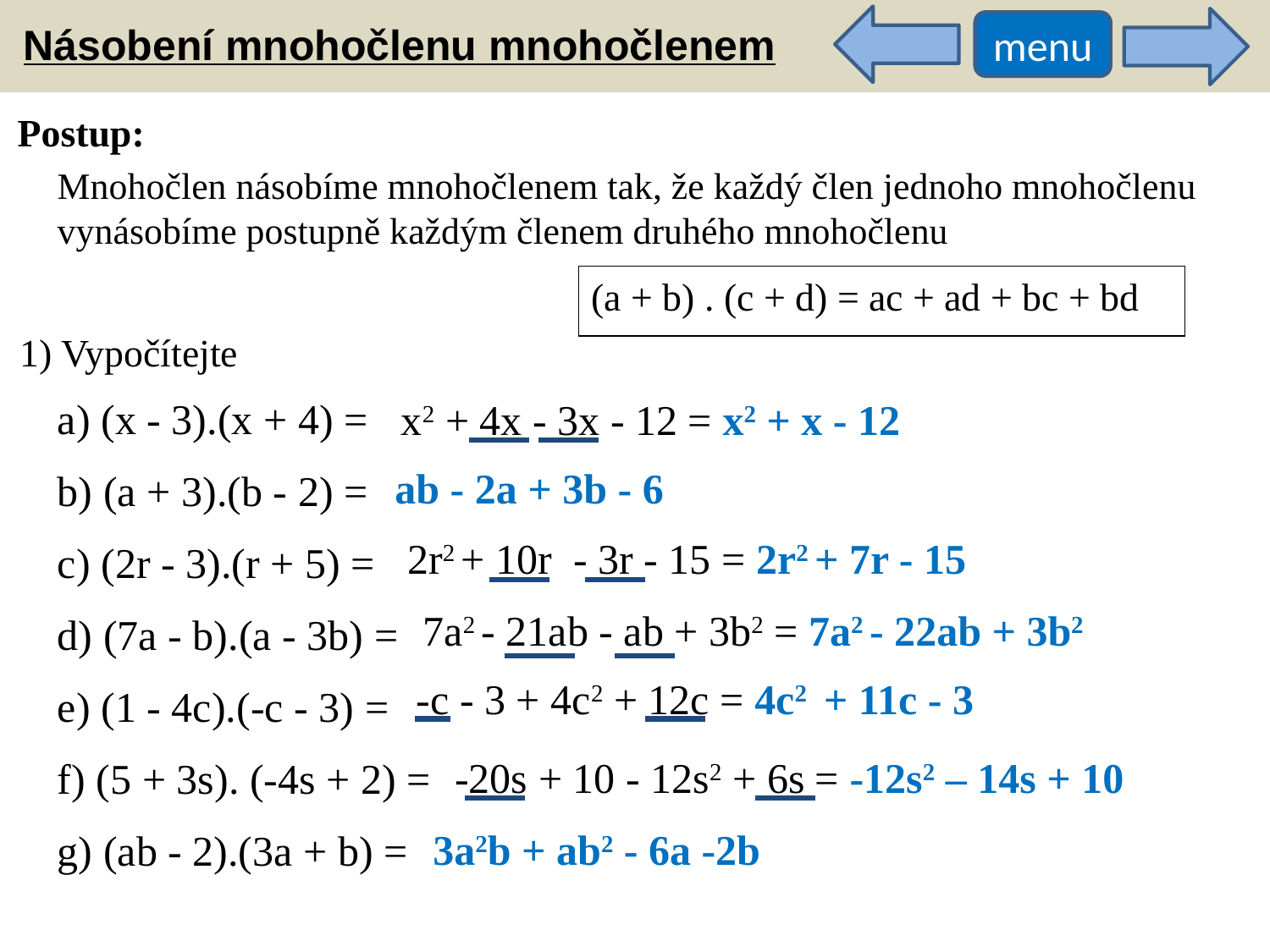

Násobení mnohočlenu mnohočlenem
menu
Postup:
Mnohočlen násobíme mnohočlenem tak, že každý člen jednoho mnohočlenu vynásobíme postupně každým členem druhého mnohočlenu
(a + b) . (c + d) = ac + ad + bc + bd
1) Vypočítejte
a) (x - 3).(x + 4) =
b) (a + 3).(b - 2) =
c) (2r - 3).(r + 5) =
d) (7a - b).(a - 3b) =
e) (1 - 4c).(-c - 3) =
f) (5 + 3s). (-4s + 2) =
g) (ab - 2).(3a + b) =

x2 + 4x - 3x - 12 = x2 + x - 12
ab - 2a + 3b - 6

2r2 + 10r  - 3r - 15 = 2r2 + 7r - 15
7a2 - 21ab - ab + 3b2 = 7a2 - 22ab + 3b2
-c - 3 + 4c2 + 12c = 4c2  + 11c - 3
-20s + 10 - 12s2 + 6s = -12s2 – 14s + 10
3a2b + ab2 - 6a -2b